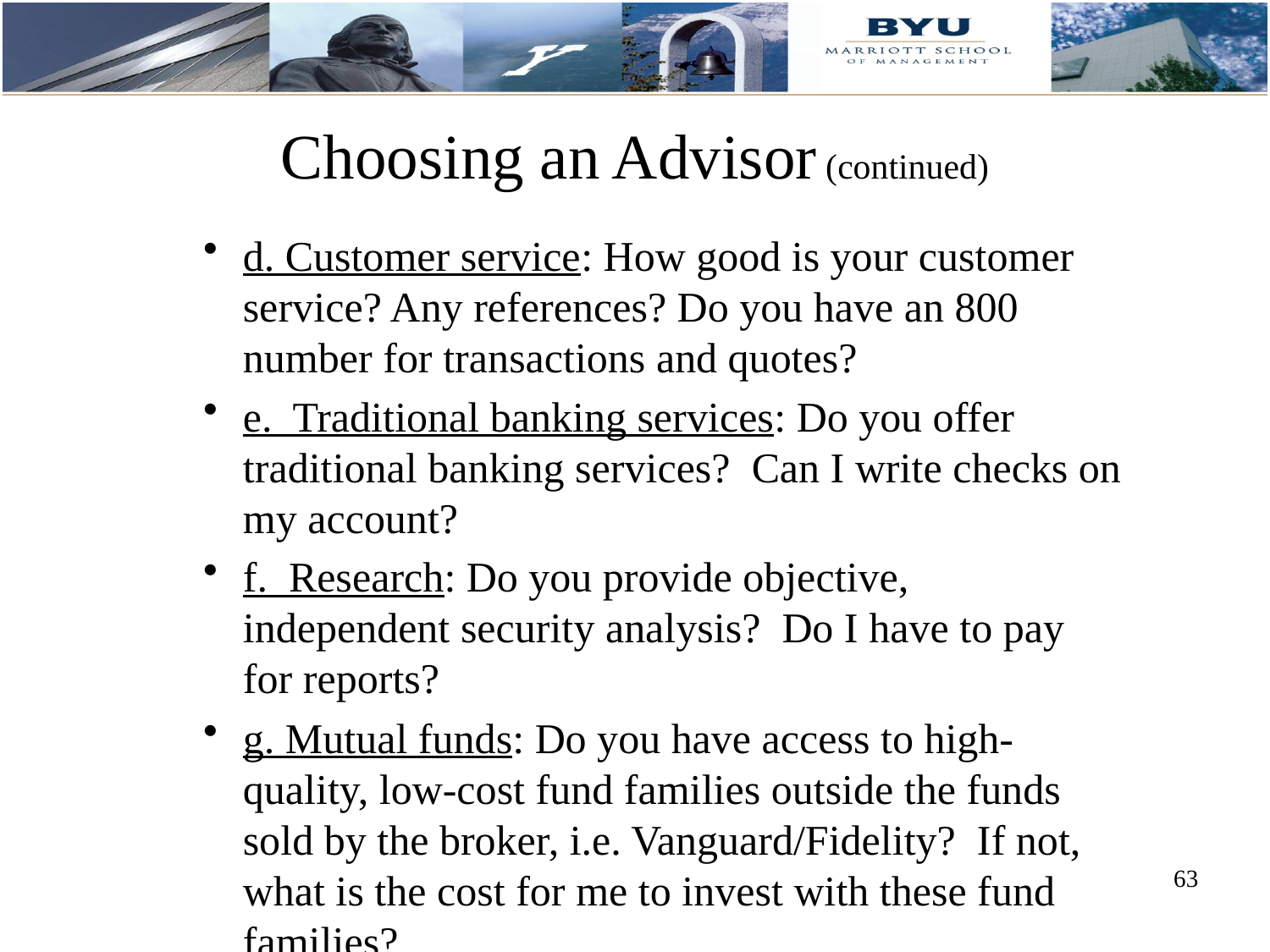

Choosing an Advisor (continued)
d. Customer service: How good is your customer service? Any references? Do you have an 800 number for transactions and quotes?
e.  Traditional banking services: Do you offer traditional banking services?  Can I write checks on my account?
f.  Research: Do you provide objective, independent security analysis?  Do I have to pay for reports?
g. Mutual funds: Do you have access to high-quality, low-cost fund families outside the funds sold by the broker, i.e. Vanguard/Fidelity?  If not, what is the cost for me to invest with these fund families?